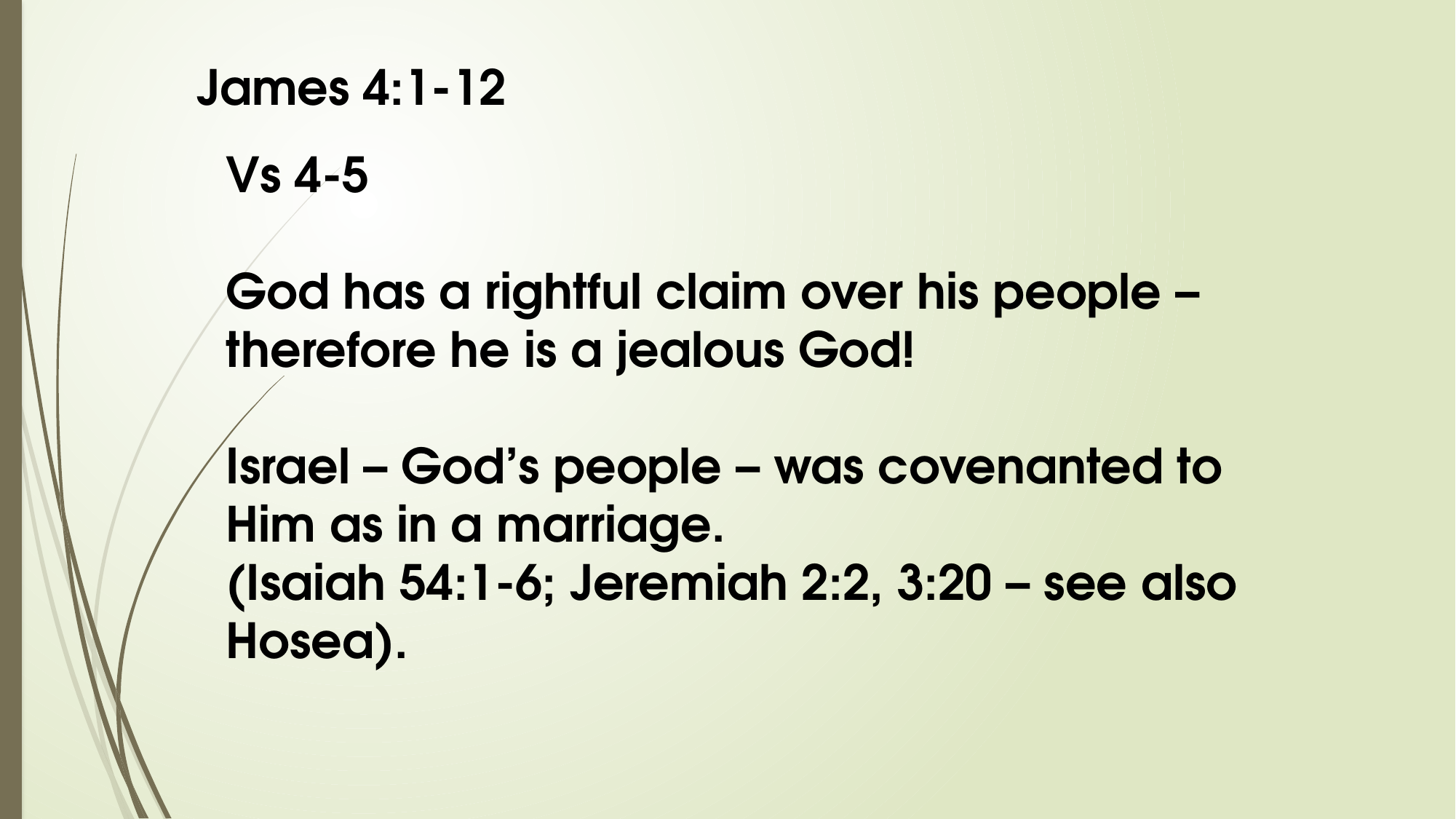

James 4:1-12
Vs 4-5

God has a rightful claim over his people – therefore he is a jealous God!

Israel – God’s people – was covenanted to Him as in a marriage.
(Isaiah 54:1-6; Jeremiah 2:2, 3:20 – see also Hosea).